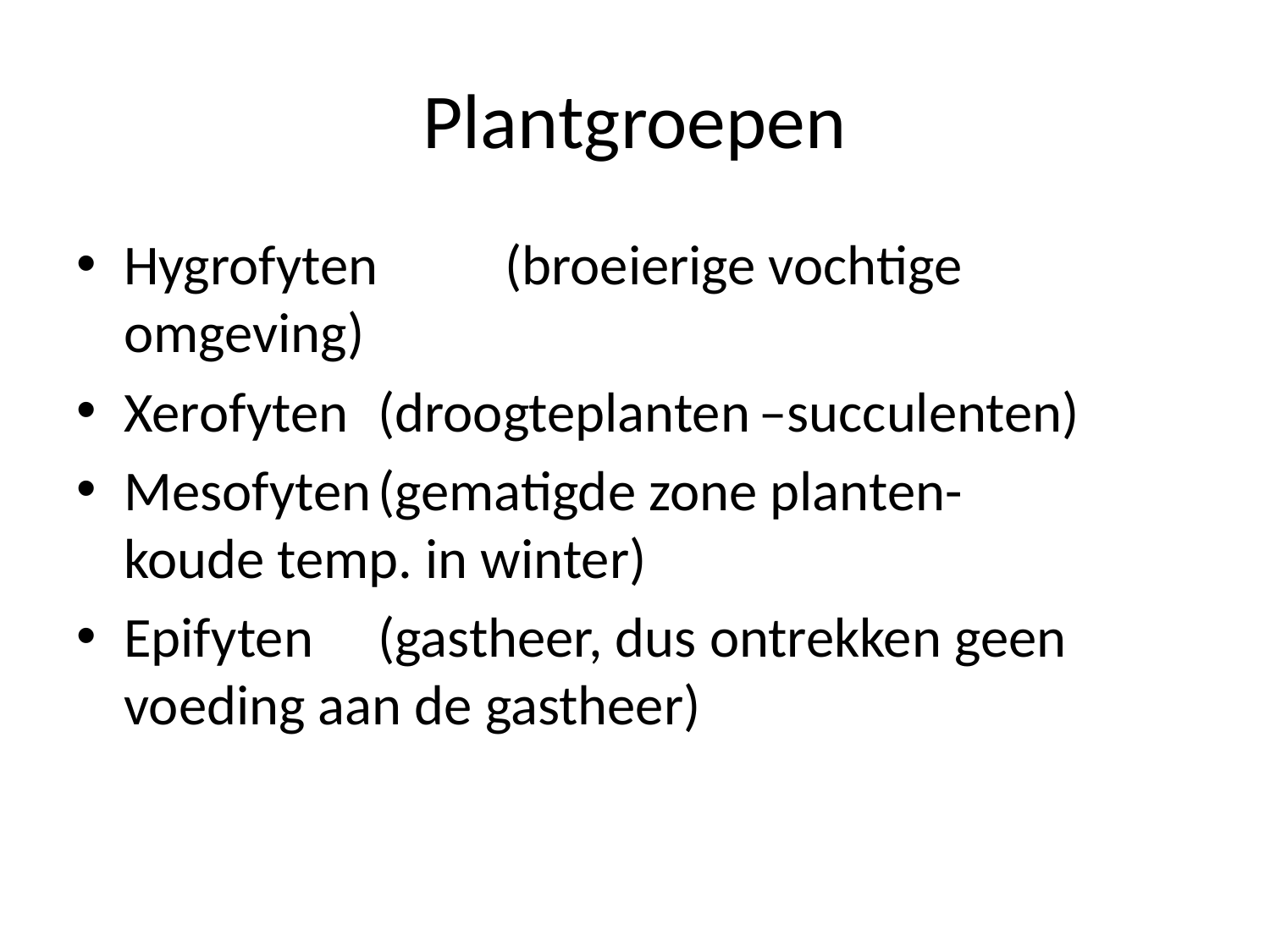

# Plantgroepen
Hygrofyten	(broeierige vochtige omgeving)
Xerofyten	(droogteplanten	–succulenten)
Mesofyten	(gematigde zone planten-              koude temp. in winter)
Epifyten	(gastheer, dus ontrekken geen voeding aan de gastheer)